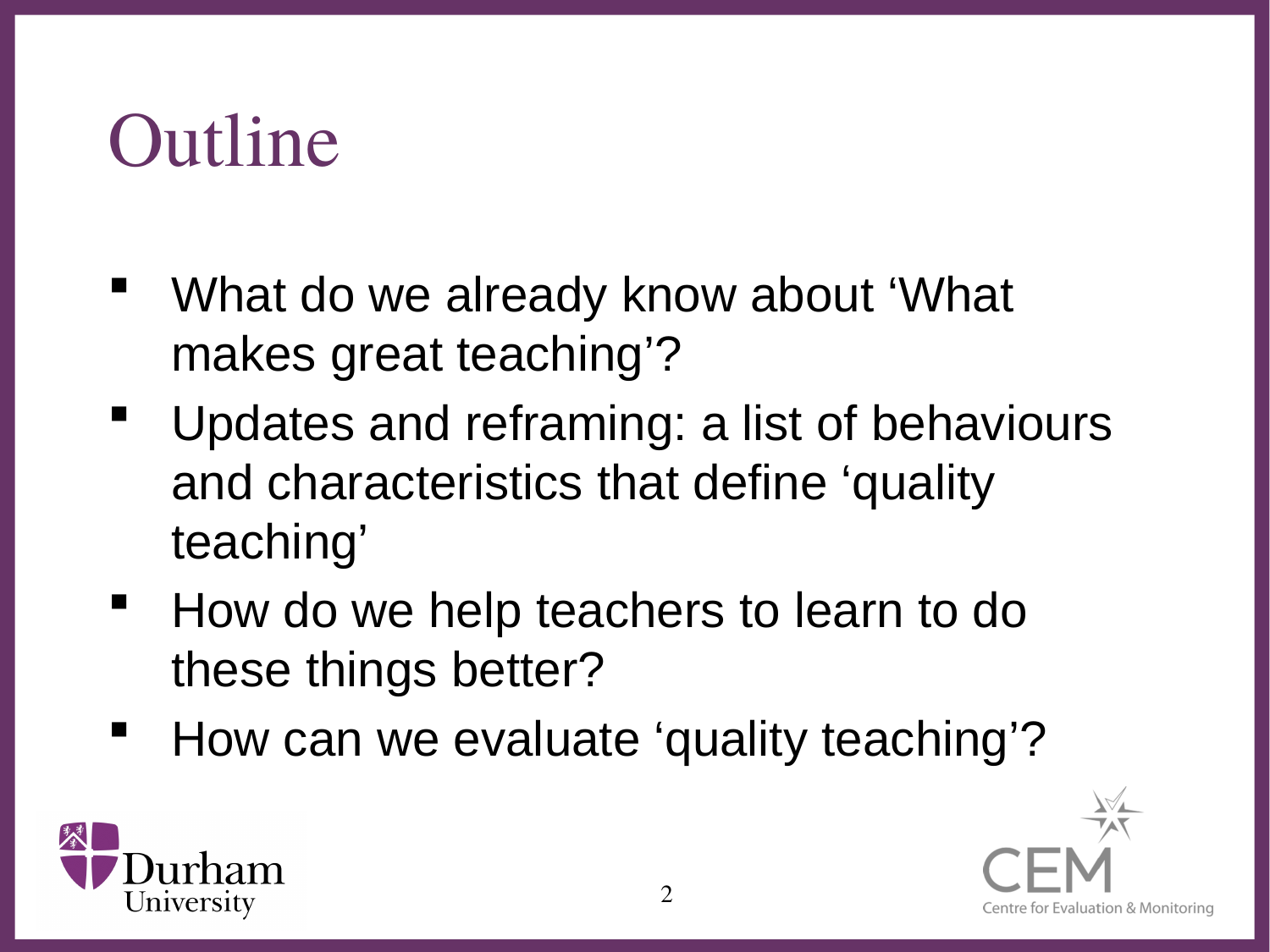

# Outline
What do we already know about ‘What makes great teaching’?
Updates and reframing: a list of behaviours and characteristics that define ‘quality teaching’
How do we help teachers to learn to do these things better?
How can we evaluate ‘quality teaching’?

2